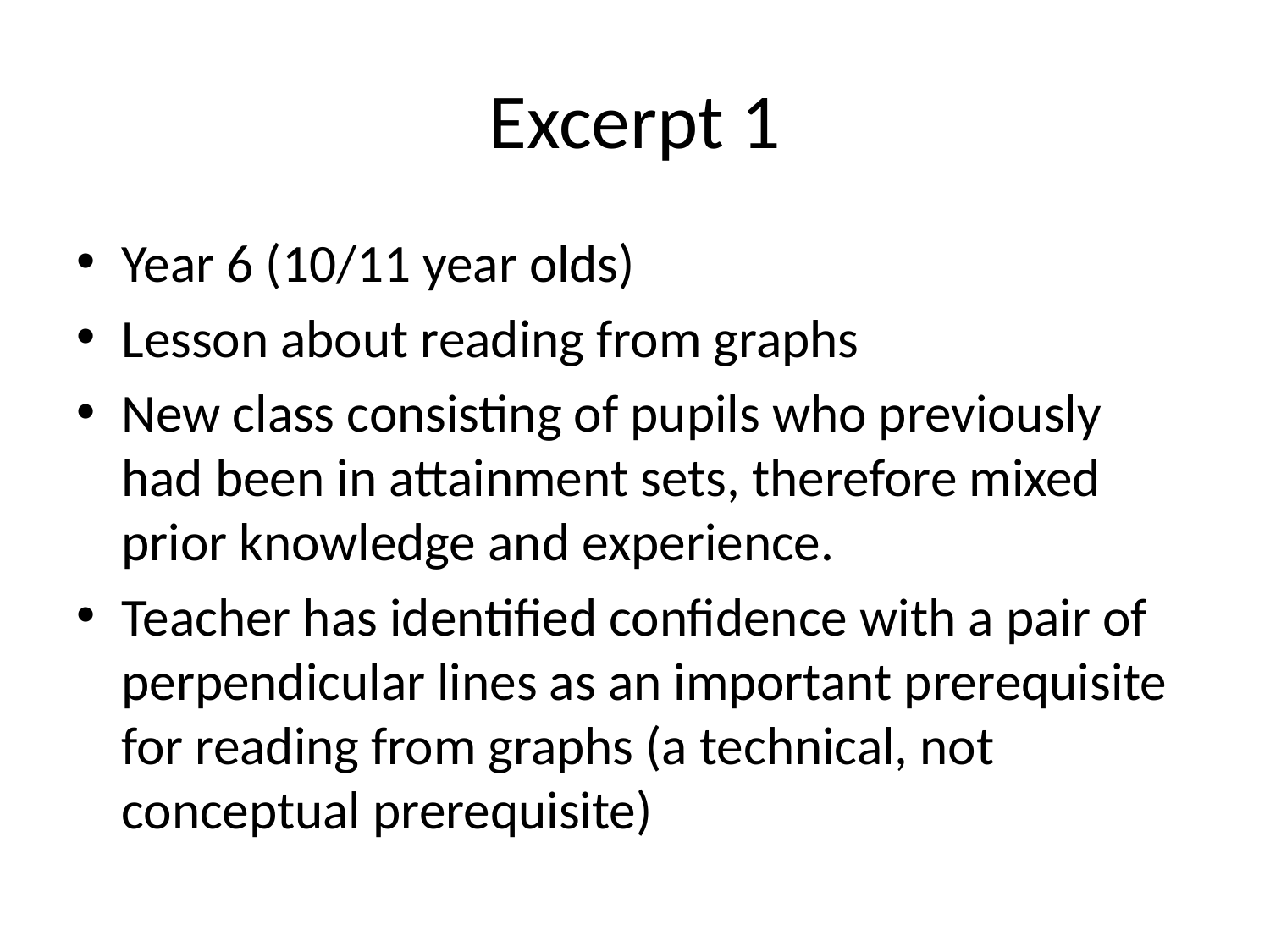

# Excerpt 1
Year 6 (10/11 year olds)
Lesson about reading from graphs
New class consisting of pupils who previously had been in attainment sets, therefore mixed prior knowledge and experience.
Teacher has identified confidence with a pair of perpendicular lines as an important prerequisite for reading from graphs (a technical, not conceptual prerequisite)